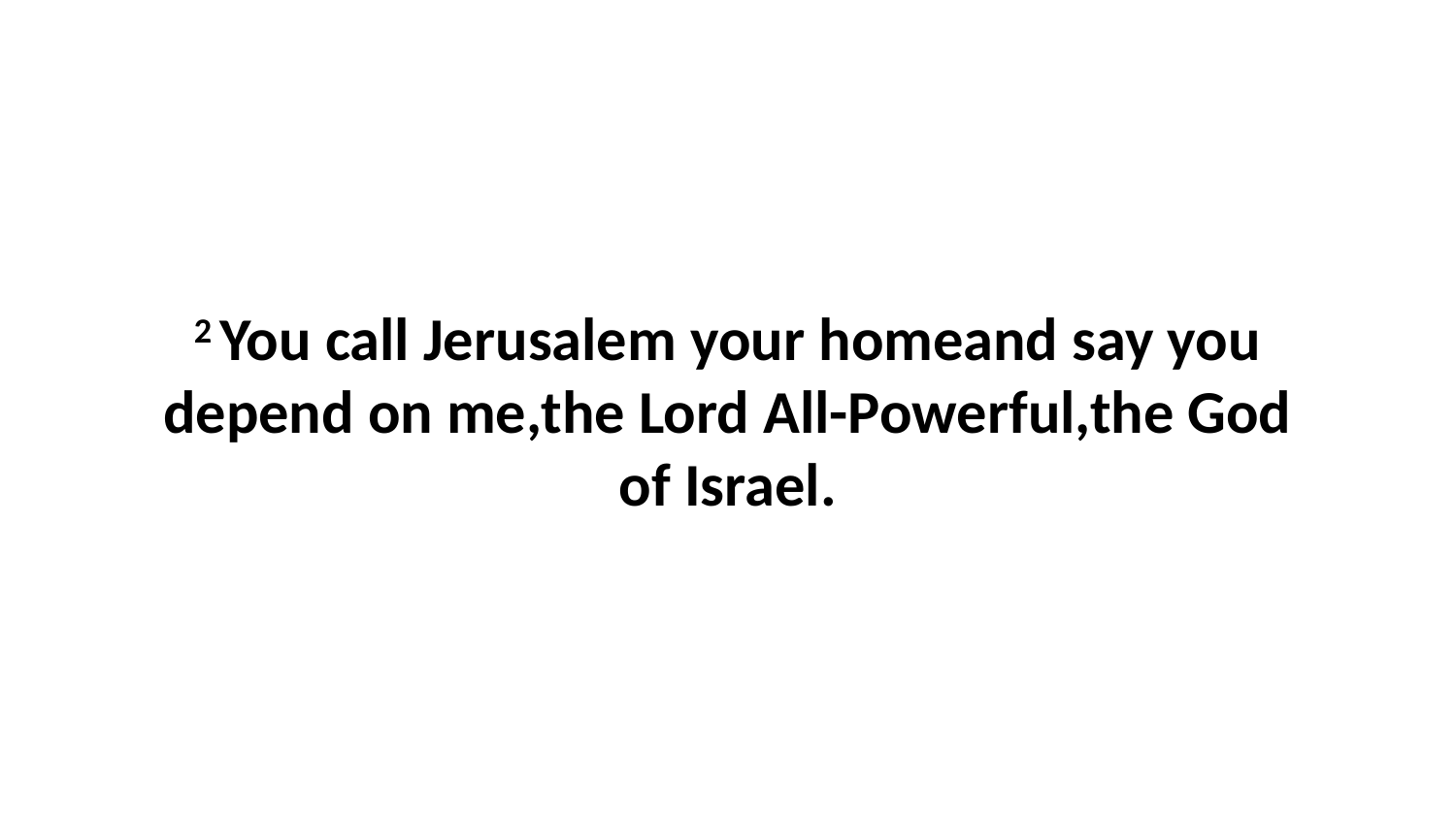

2 You call Jerusalem your homeand say you depend on me,the Lord All-Powerful,the God of Israel.